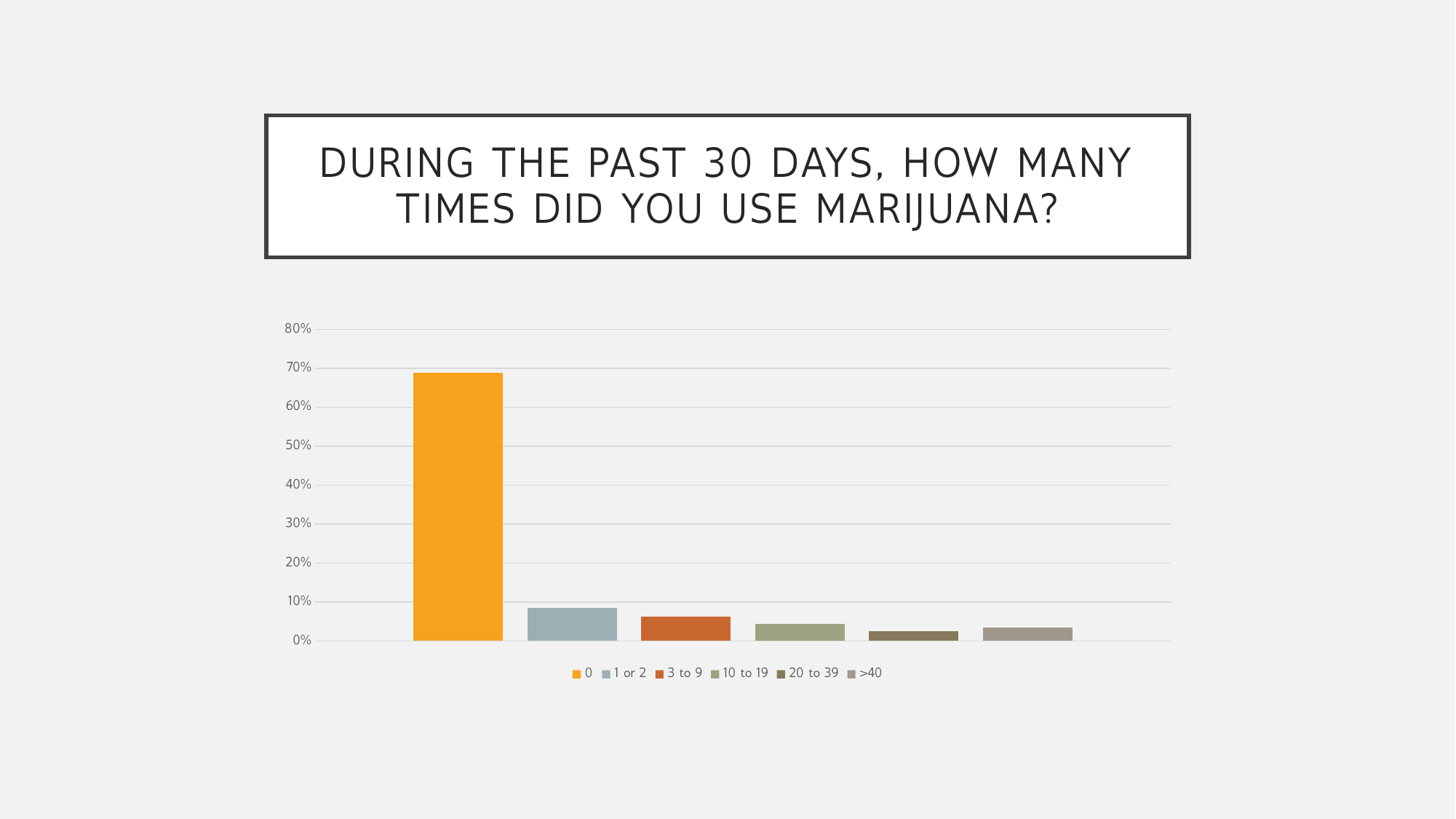

# During the past 30 days, how many times did you use marijuana?

### Chart

| Category | 0 | 1 or 2 | 3 to 9 | 10 to 19 | 20 to 39 | >40 |
|---|---|---|---|---|---|---|